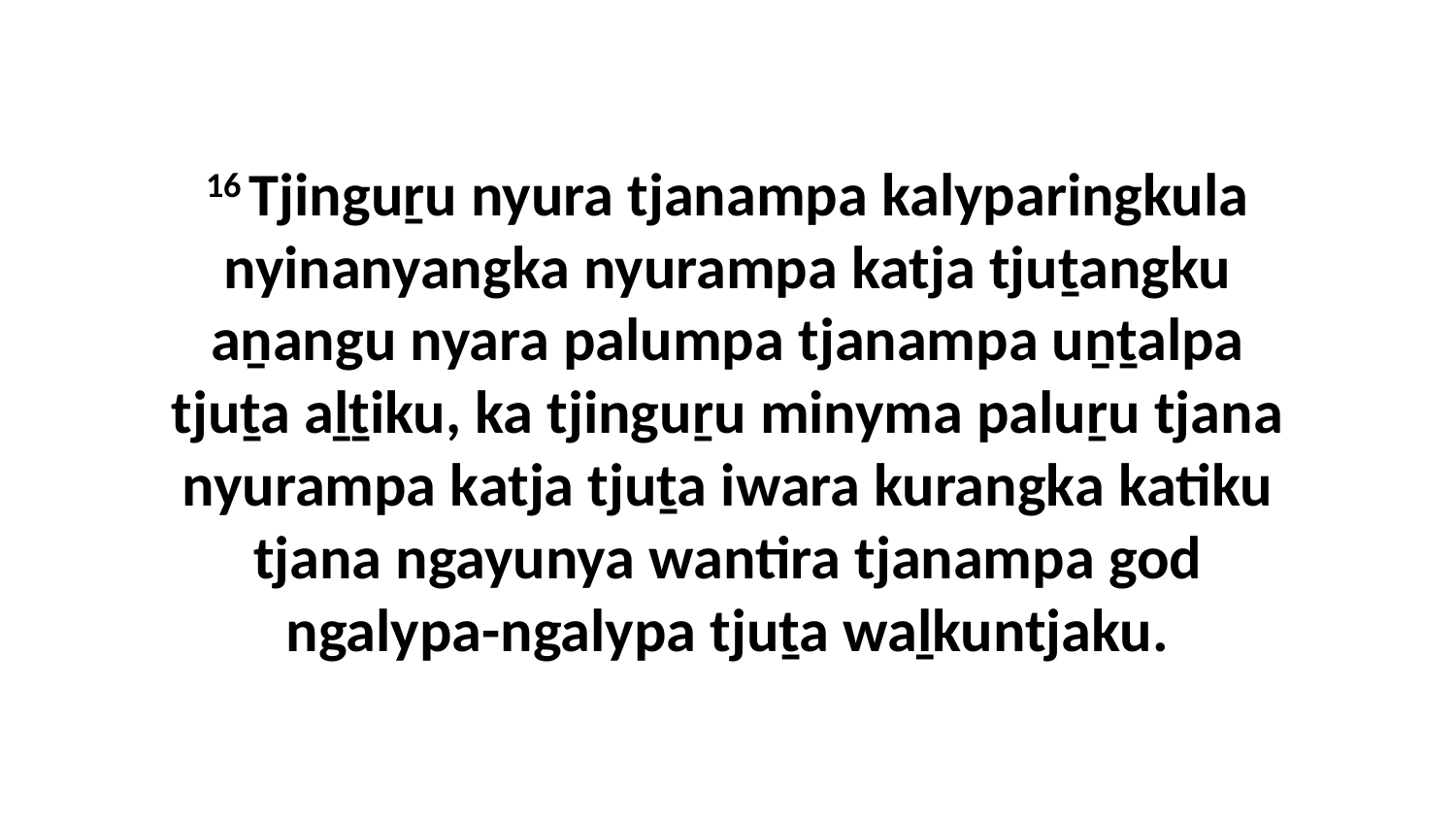

16 Tjinguṟu nyura tjanampa kalyparingkula nyinanyangka nyurampa katja tjuṯangku aṉangu nyara palumpa tjanampa uṉṯalpa tjuṯa aḻṯiku, ka tjinguṟu minyma paluṟu tjana nyurampa katja tjuṯa iwara kurangka katiku tjana ngayunya wantira tjanampa god ngalypa-ngalypa tjuṯa waḻkuntjaku.